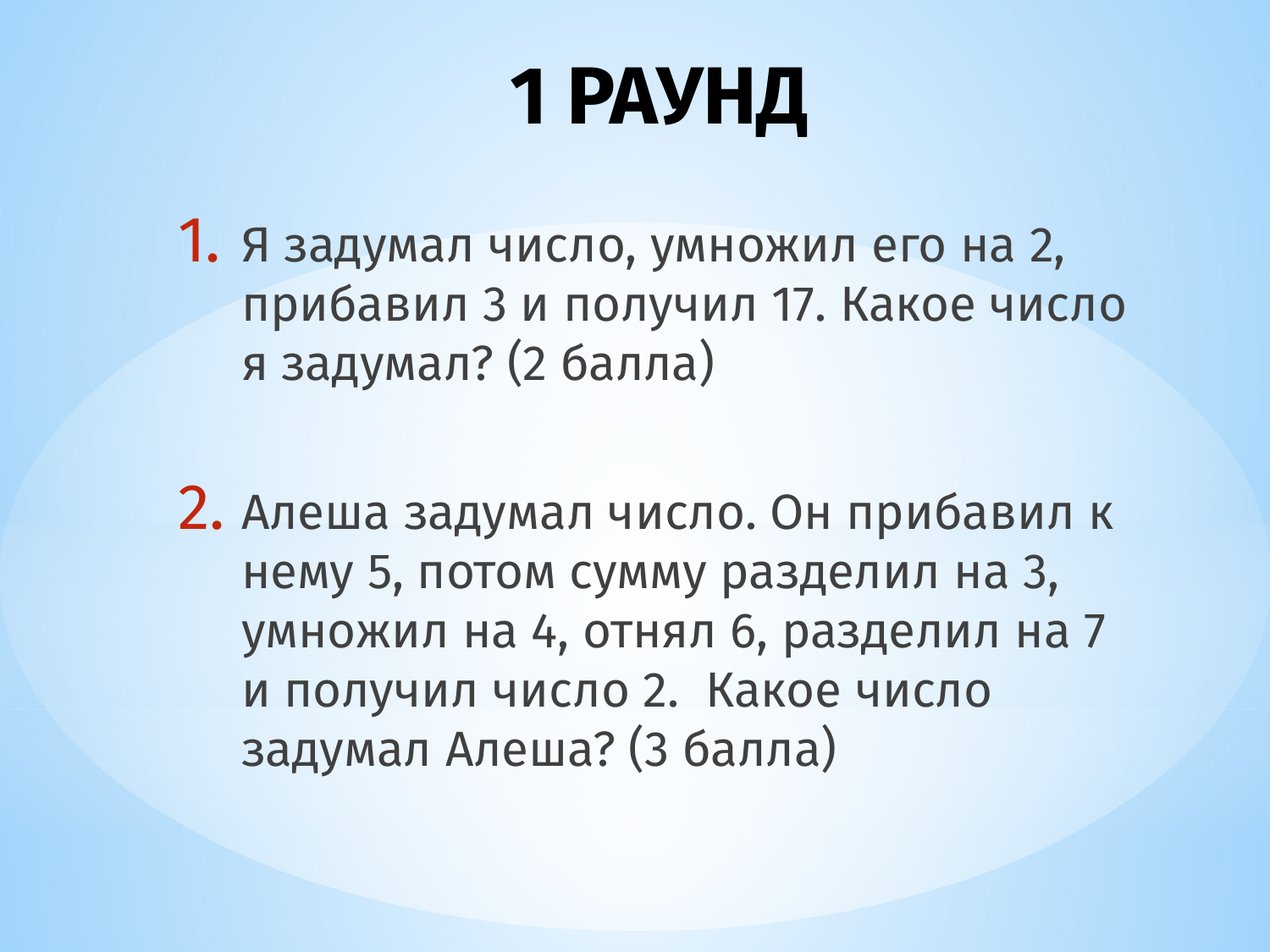

# 1 РАУНД
Я задумал число, умножил его на 2, прибавил 3 и получил 17. Какое число я задумал? (2 балла)

Алеша задумал число. Он прибавил к нему 5, потом сумму разделил на 3, умножил на 4, отнял 6, разделил на 7 и получил число 2.  Какое число задумал Алеша? (3 балла)